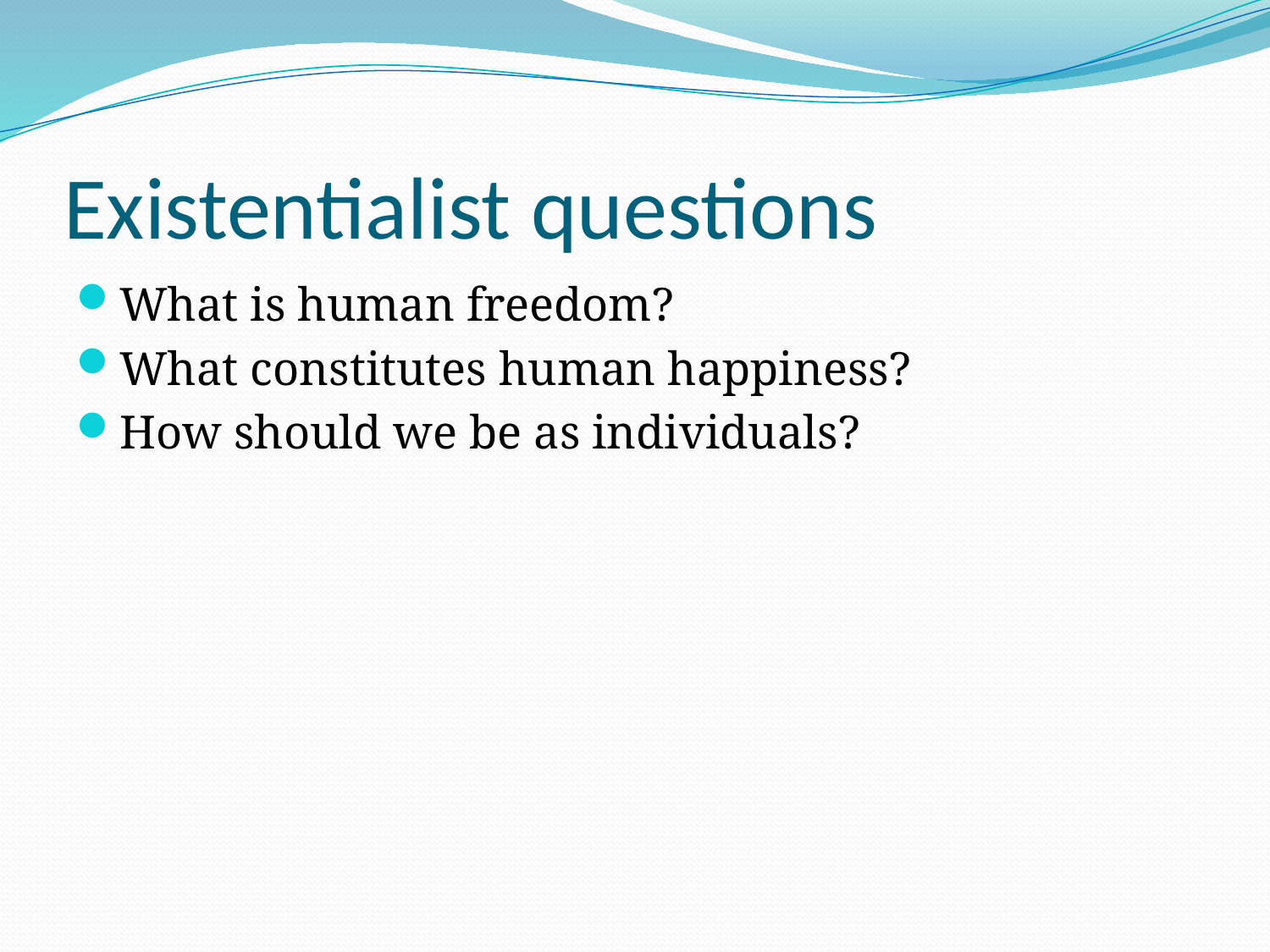

# Existentialist questions
What is human freedom?
What constitutes human happiness?
How should we be as individuals?